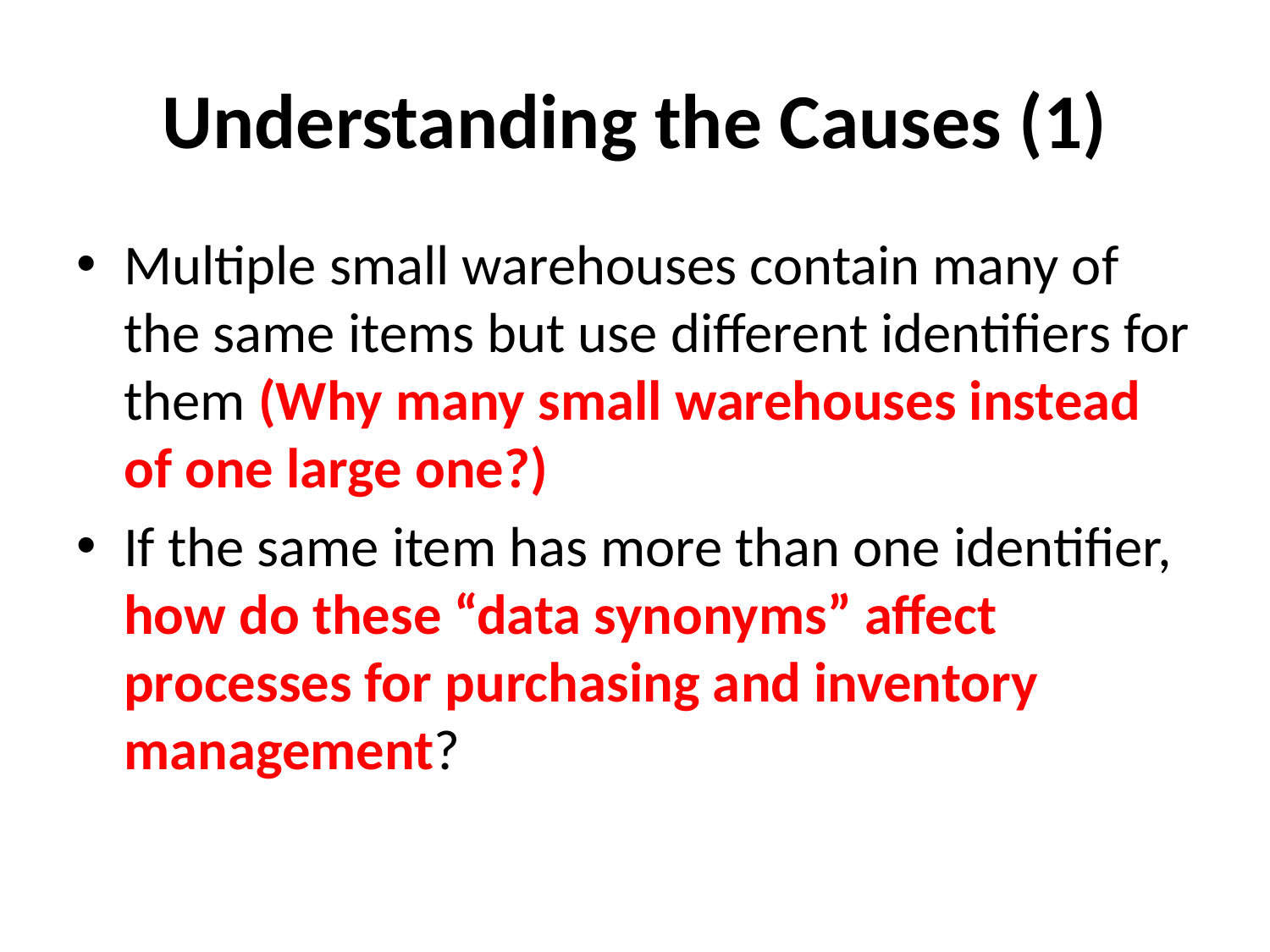

# Understanding the Causes (1)
Multiple small warehouses contain many of the same items but use different identifiers for them (Why many small warehouses instead of one large one?)
If the same item has more than one identifier, how do these “data synonyms” affect processes for purchasing and inventory management?